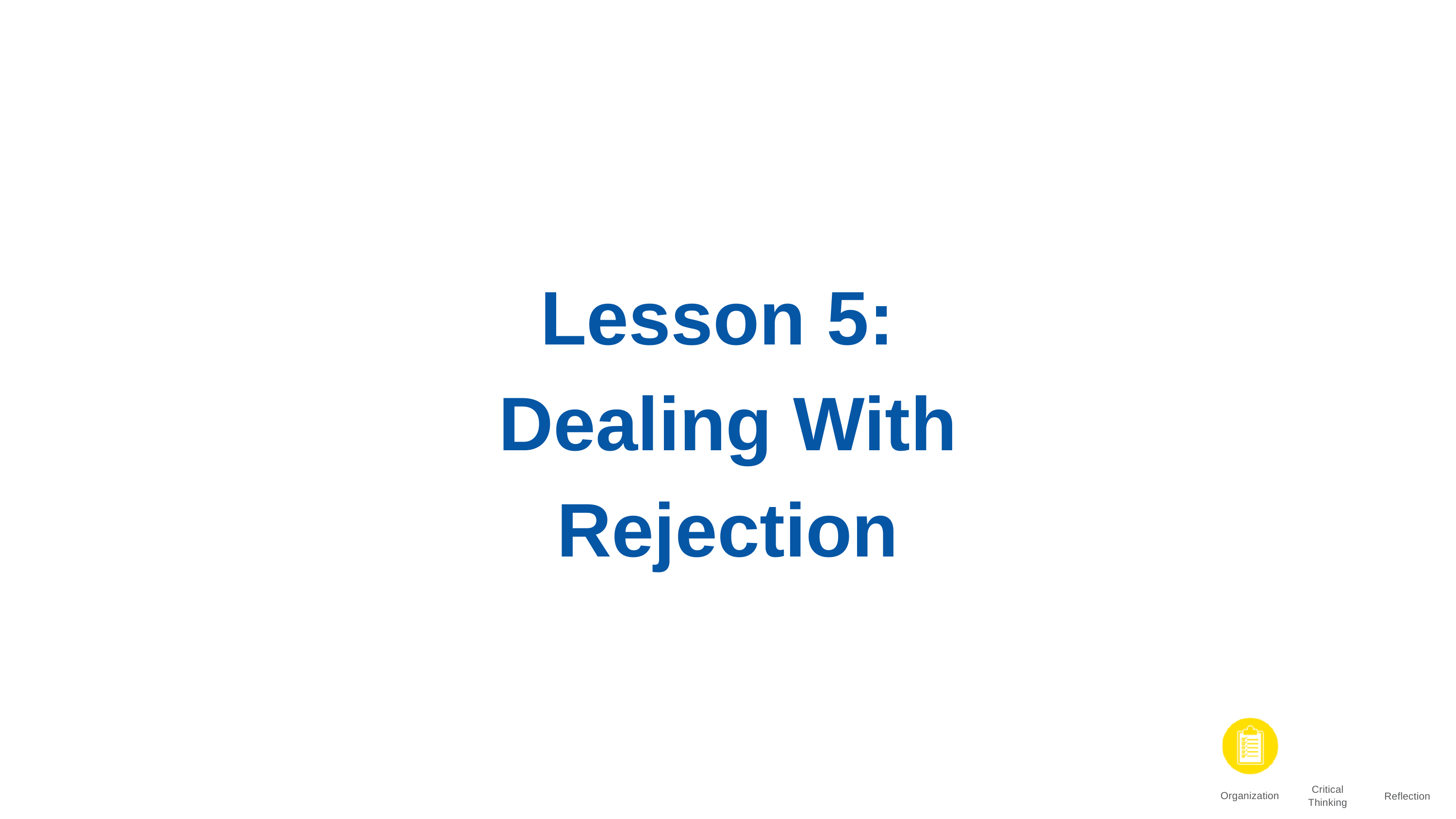

Lesson 5:
Dealing With Rejection

Critical
Thinking
Reflection
Organization